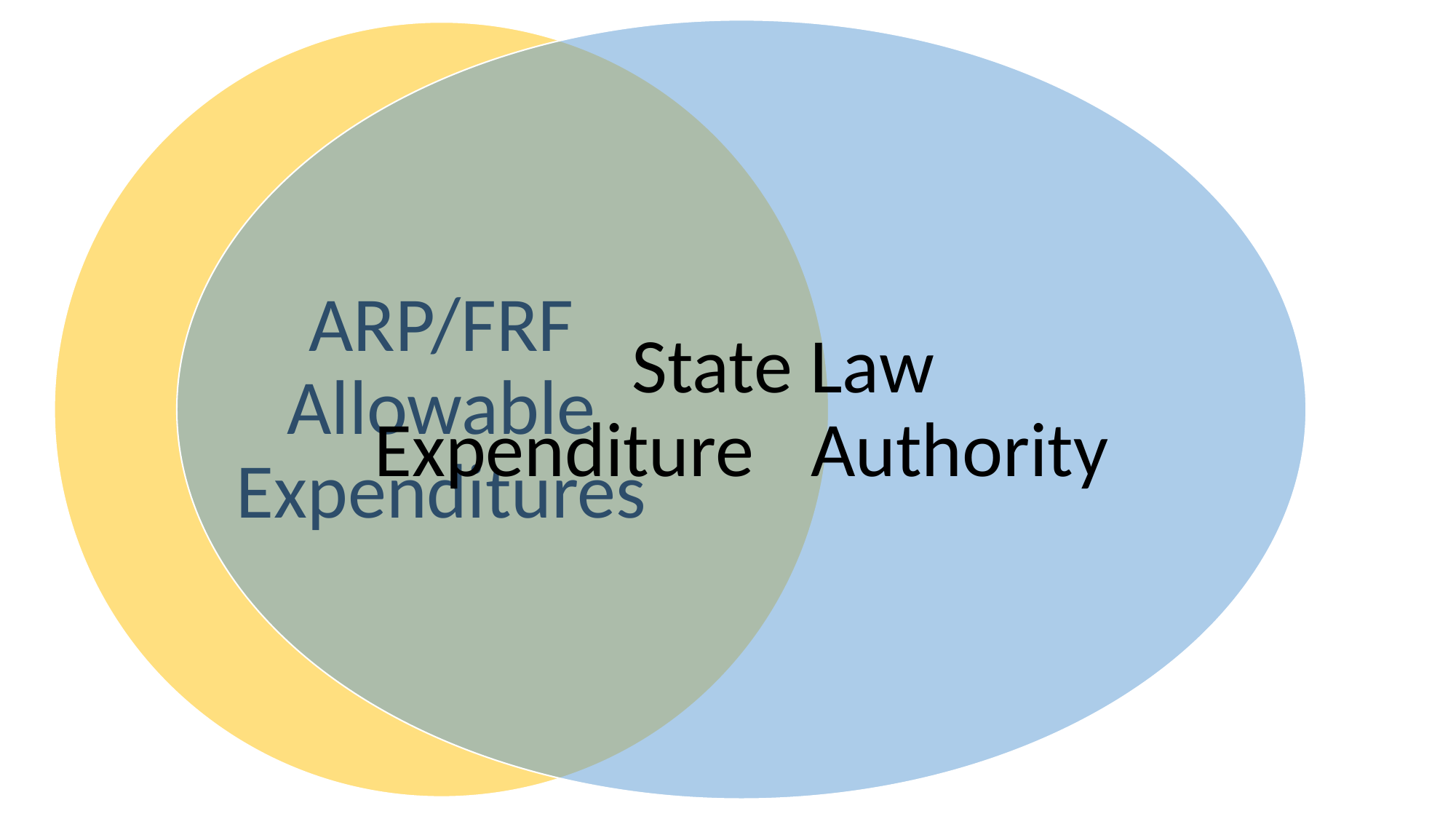

ARP/FRF Allowable Expenditures
	State Law 	Expenditure 	Authority